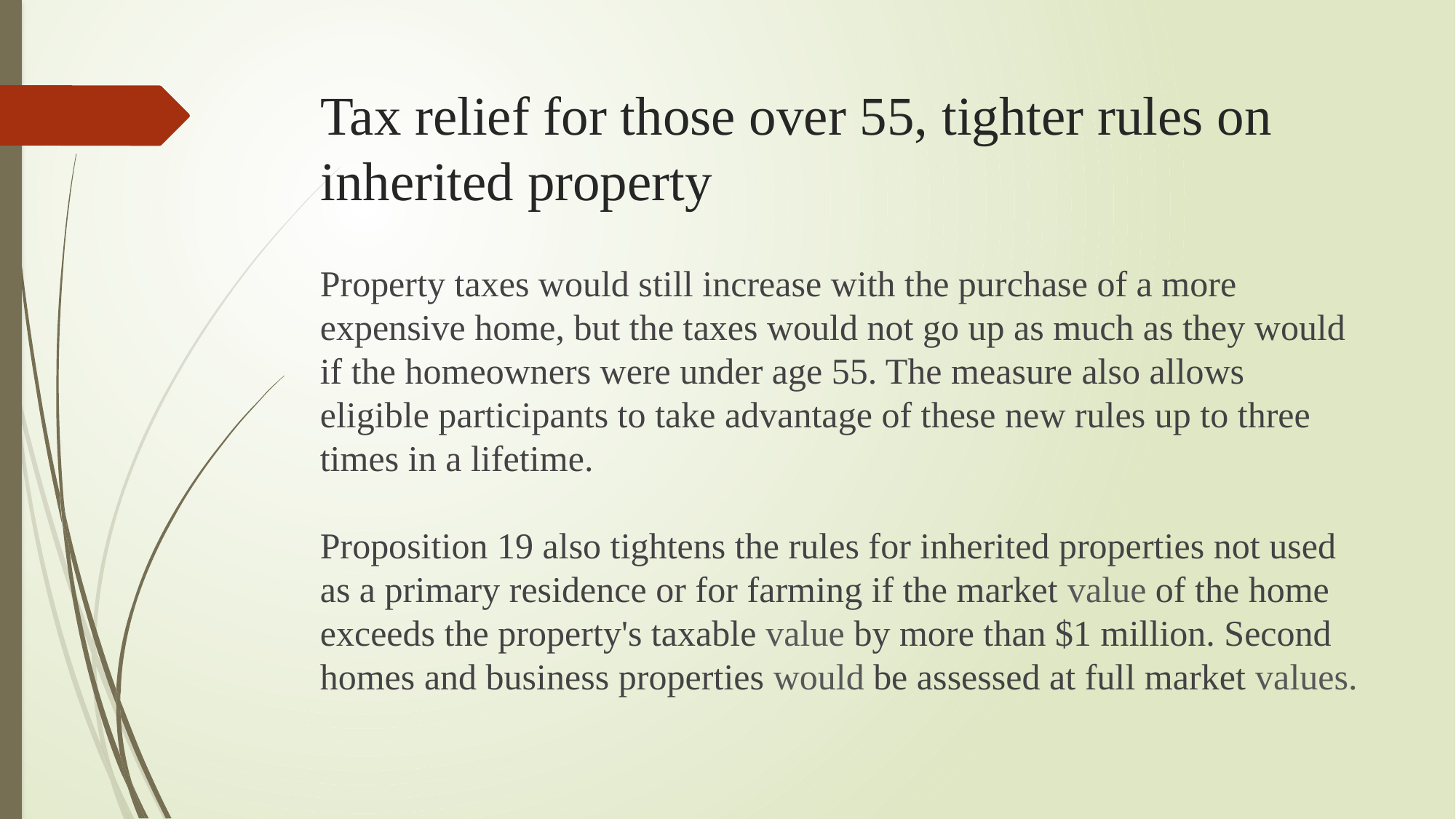

# Tax relief for those over 55, tighter rules on inherited property
Property taxes would still increase with the purchase of a more expensive home, but the taxes would not go up as much as they would if the homeowners were under age 55. The measure also allows eligible participants to take advantage of these new rules up to three times in a lifetime.

Proposition 19 also tightens the rules for inherited properties not used as a primary residence or for farming if the market value of the home exceeds the property's taxable value by more than $1 million. Second homes and business properties would be assessed at full market values.